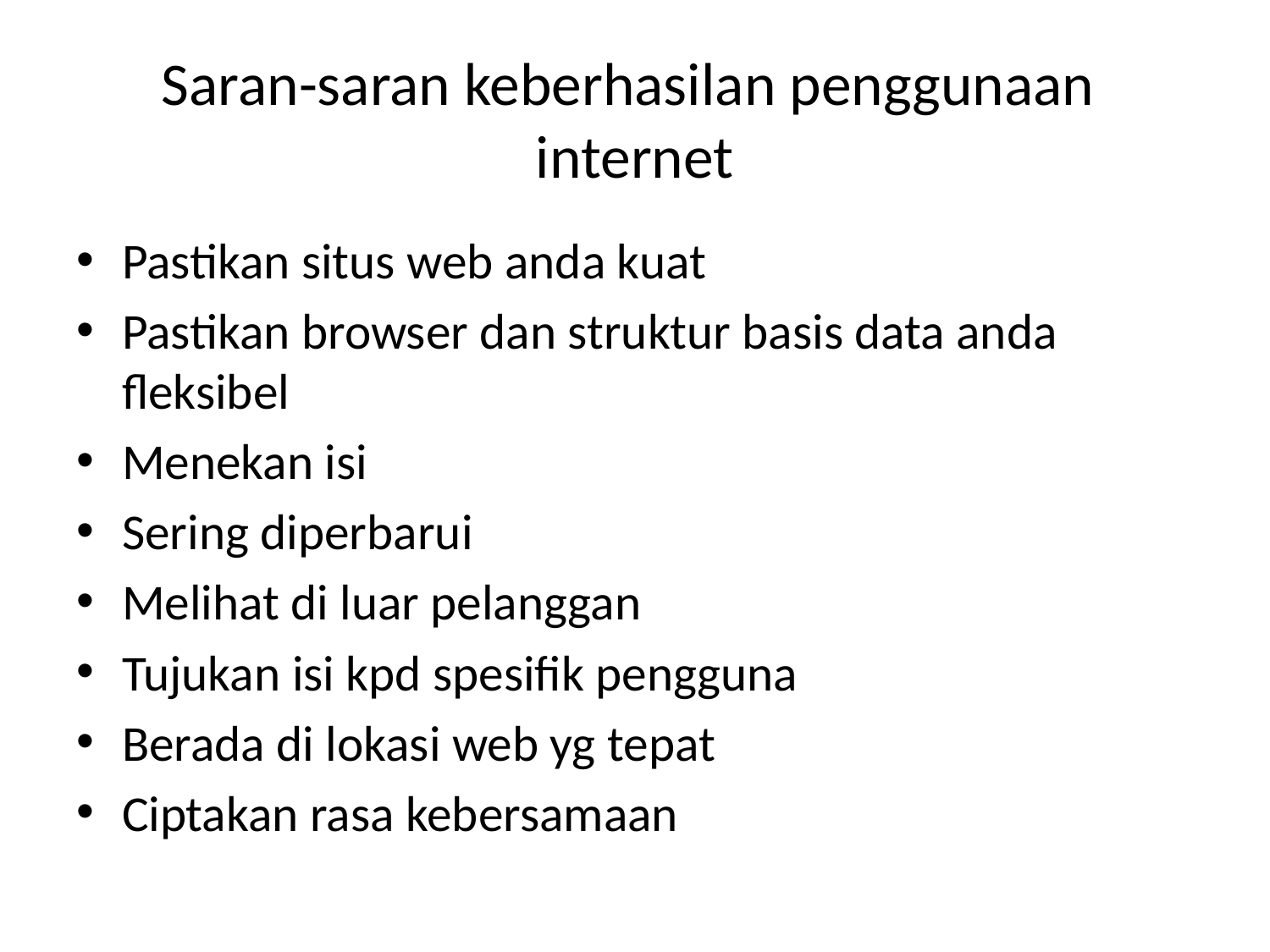

# Saran-saran keberhasilan penggunaan  internet
Pastikan situs web anda kuat
Pastikan browser dan struktur basis data anda fleksibel
Menekan isi
Sering diperbarui
Melihat di luar pelanggan
Tujukan isi kpd spesifik pengguna
Berada di lokasi web yg tepat
Ciptakan rasa kebersamaan